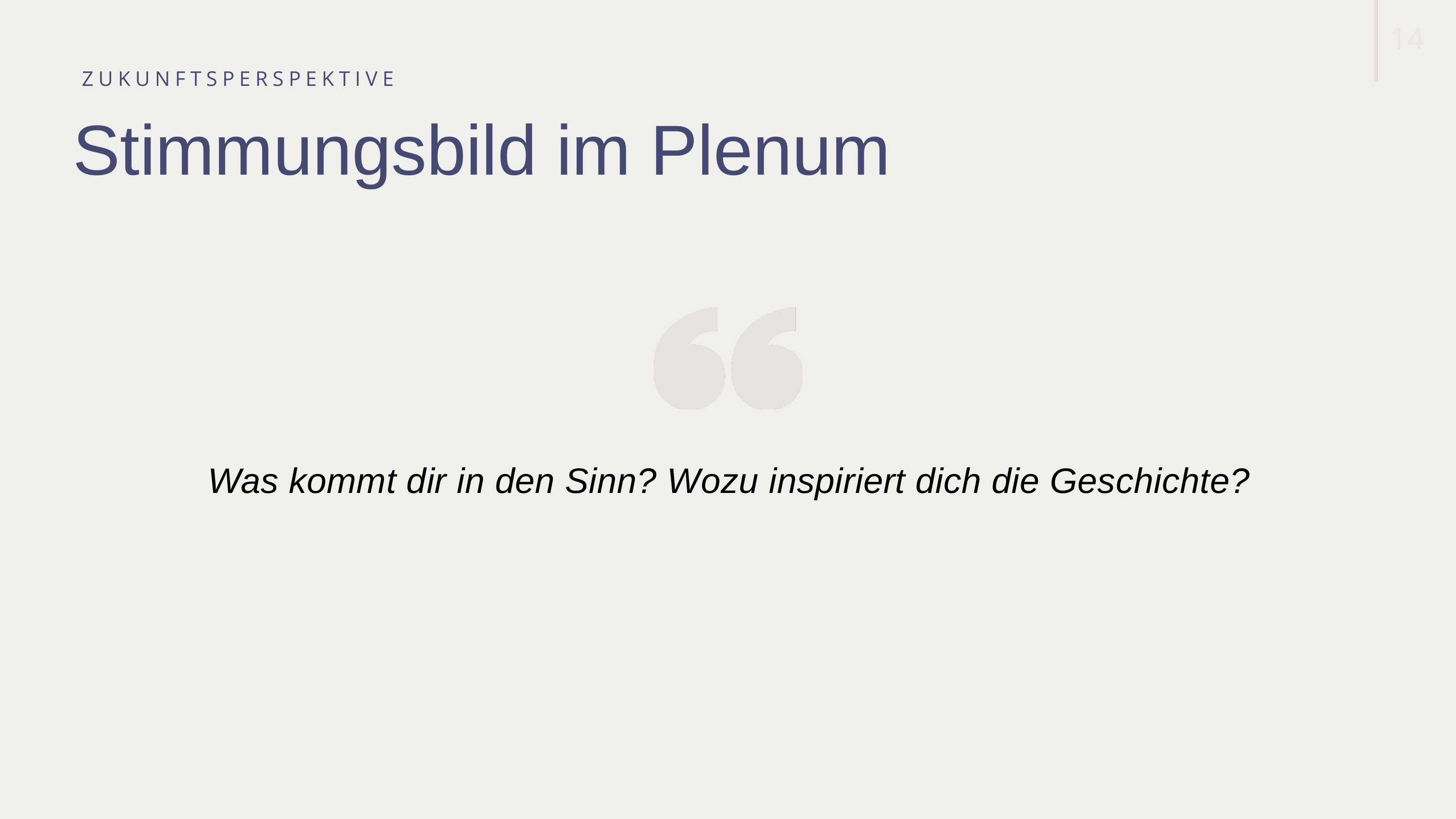

14
ZUKUNFTSPERSPEKTIVE
Stimmungsbild im Plenum

Was kommt dir in den Sinn? Wozu inspiriert dich die Geschichte?